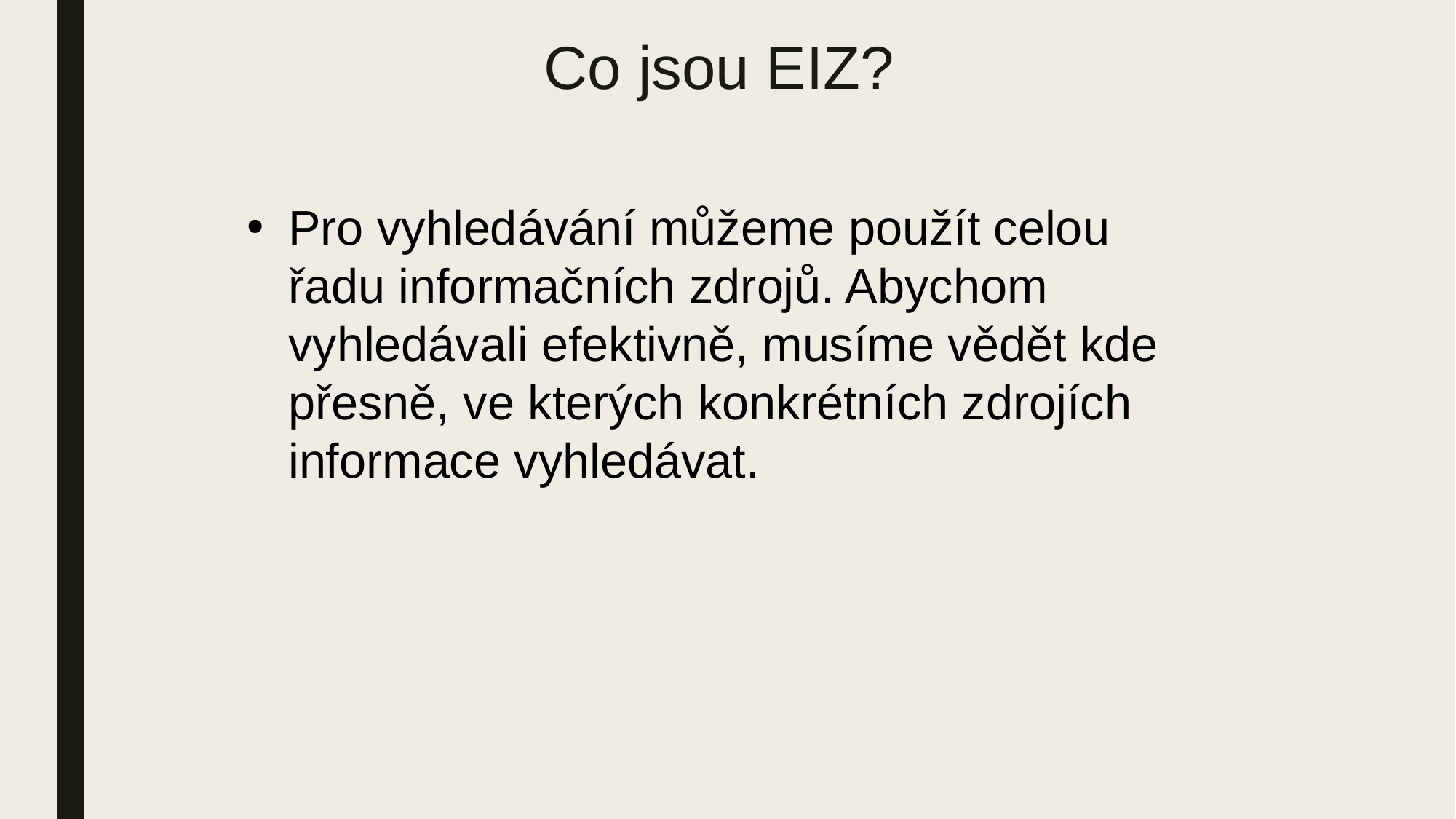

# Co jsou EIZ?
Pro vyhledávání můžeme použít celou řadu informačních zdrojů. Abychom vyhledávali efektivně, musíme vědět kde přesně, ve kterých konkrétních zdrojích informace vyhledávat.